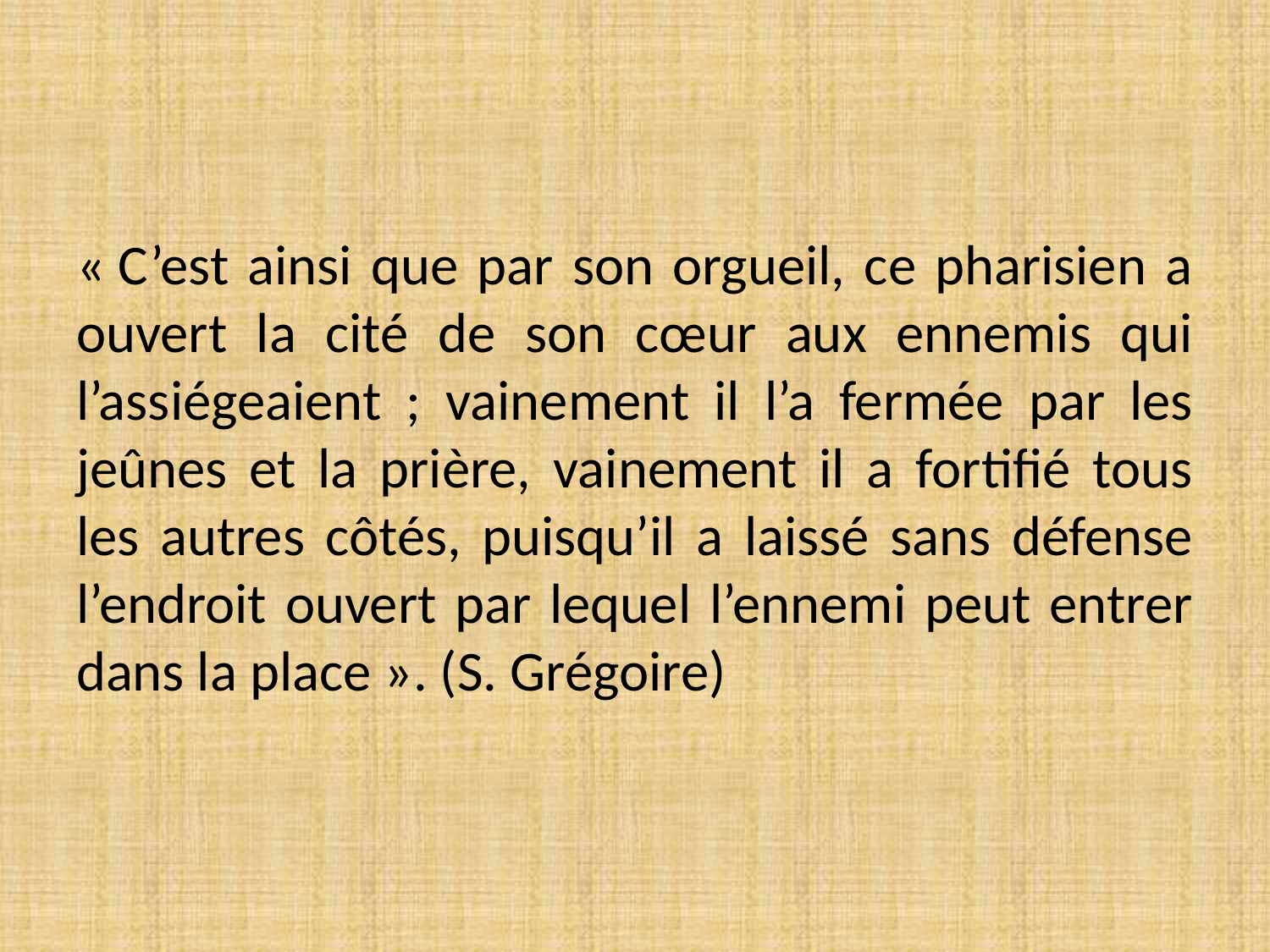

« C’est ainsi que par son orgueil, ce pharisien a ouvert la cité de son cœur aux ennemis qui l’assiégeaient ; vainement il l’a fermée par les jeûnes et la prière, vainement il a fortifié tous les autres côtés, puisqu’il a laissé sans défense l’endroit ouvert par lequel l’ennemi peut entrer dans la place ». (S. Grégoire)